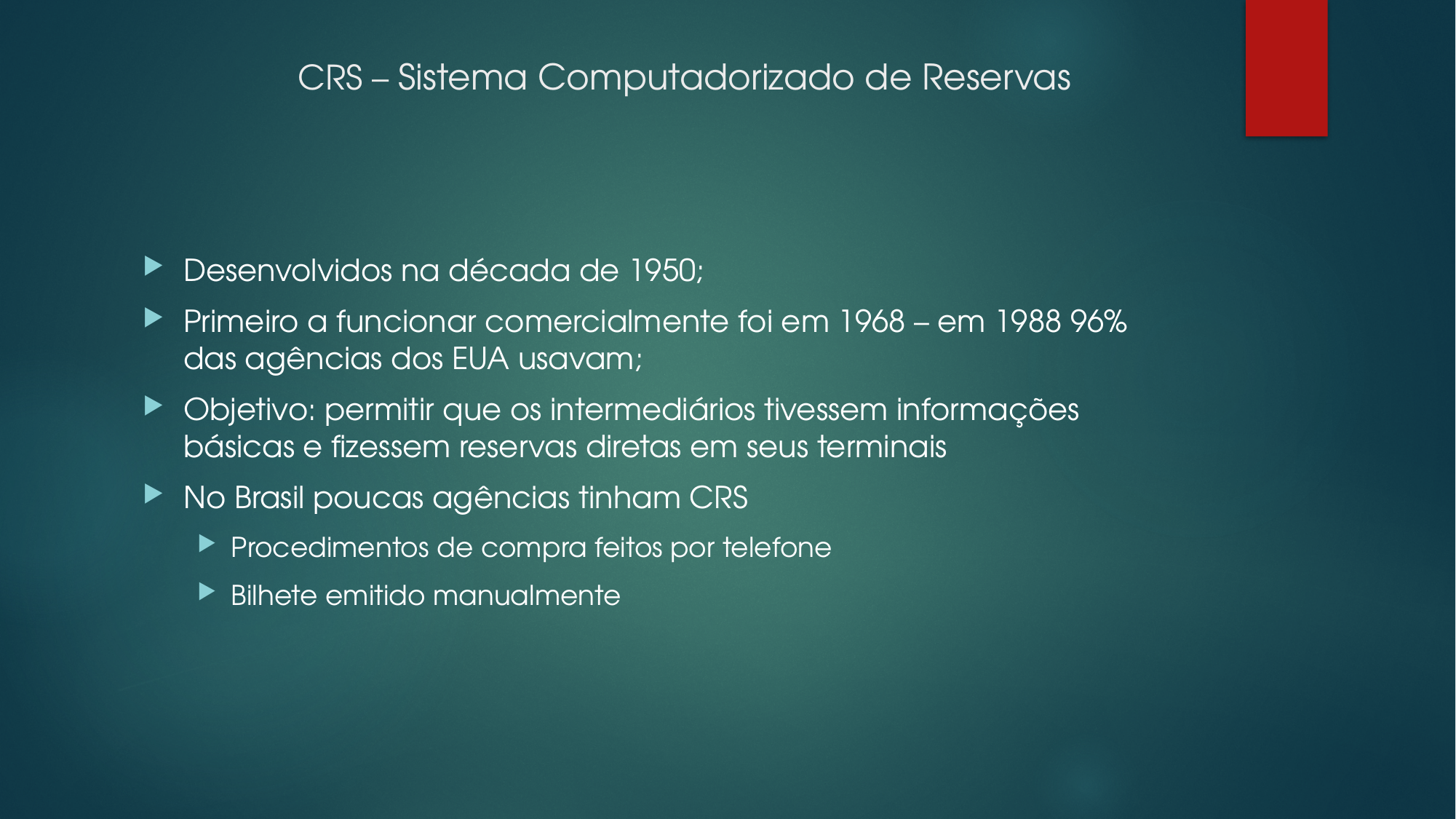

# CRS – Sistema Computadorizado de Reservas
Desenvolvidos na década de 1950;
Primeiro a funcionar comercialmente foi em 1968 – em 1988 96% das agências dos EUA usavam;
Objetivo: permitir que os intermediários tivessem informações básicas e fizessem reservas diretas em seus terminais
No Brasil poucas agências tinham CRS
Procedimentos de compra feitos por telefone
Bilhete emitido manualmente